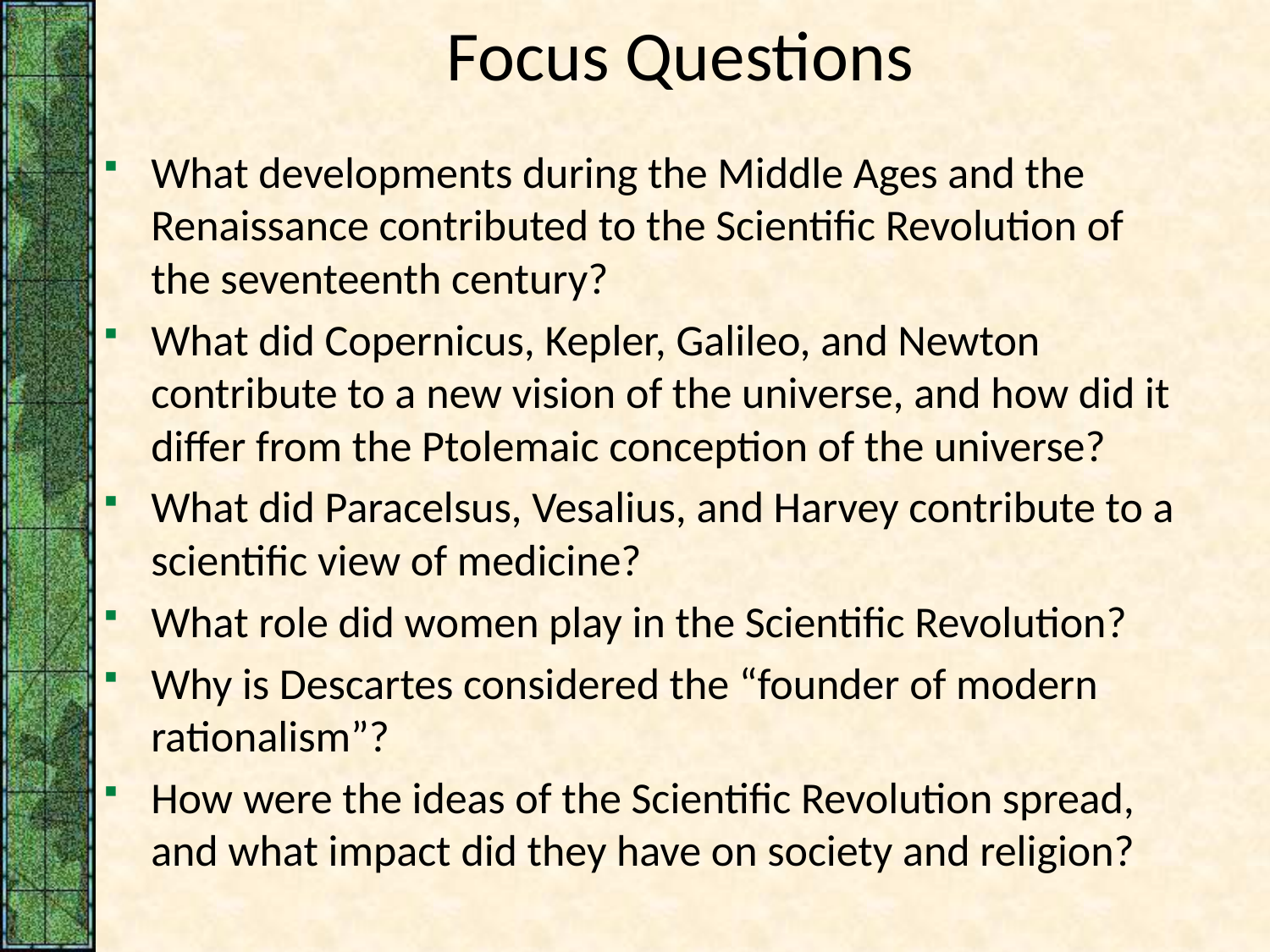

# Focus Questions
​What developments during the Middle Ages and the Renaissance contributed to the Scientific Revolution of the seventeenth century?
​What did Copernicus, Kepler, Galileo, and Newton contribute to a new vision of the universe, and how did it differ from the Ptolemaic conception of the universe?
​What did Paracelsus, Vesalius, and Harvey contribute to a scientific view of medicine?
​What role did women play in the Scientific Revolution?
​Why is Descartes considered the “founder of modern rationalism”?
​How were the ideas of the Scientific Revolution spread, and what impact did they have on society and religion?